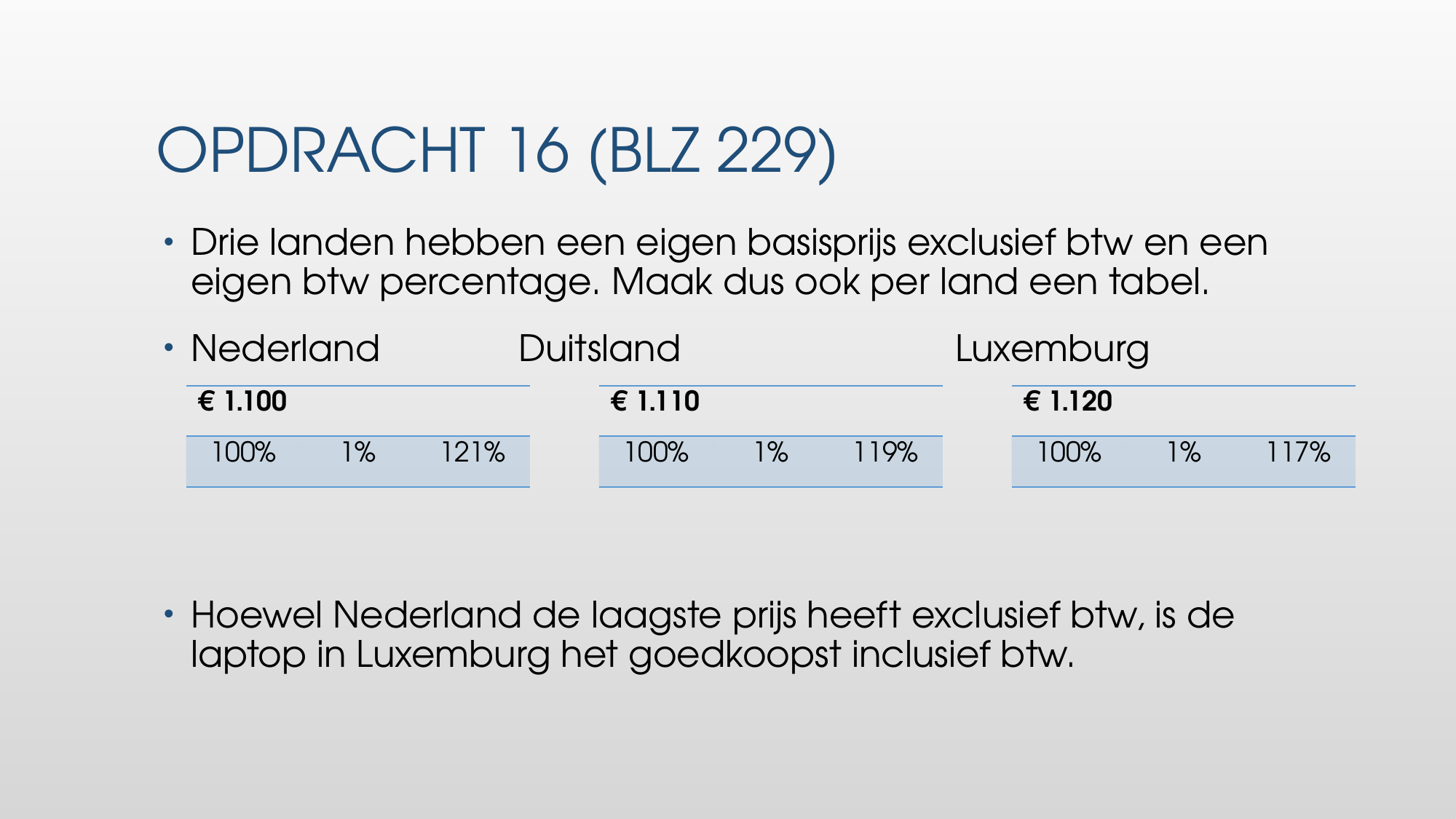

# Opdracht 16 (blz 229)
Drie landen hebben een eigen basisprijs exclusief btw en een eigen btw percentage. Maak dus ook per land een tabel.
Nederland		Duitsland			Luxemburg

Hoewel Nederland de laagste prijs heeft exclusief btw, is de laptop in Luxemburg het goedkoopst inclusief btw.
| € 1.100 |  |  |
| --- | --- | --- |
| 100% | 1% | 121% |
| € 1.110 |  |  |
| --- | --- | --- |
| 100% | 1% | 119% |
| € 1.120 |  |  |
| --- | --- | --- |
| 100% | 1% | 117% |